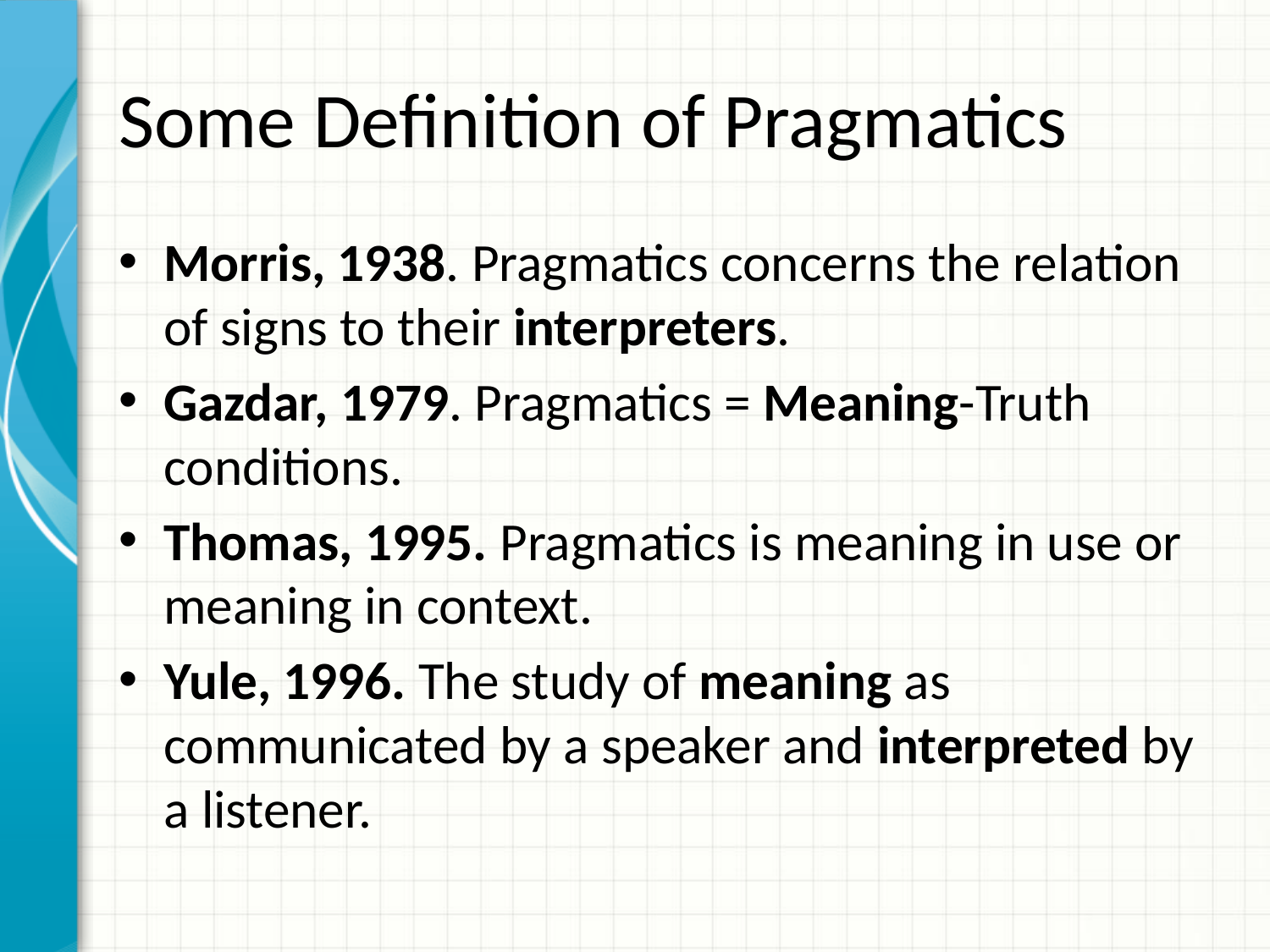

# Some Definition of Pragmatics
Morris, 1938. Pragmatics concerns the relation of signs to their interpreters.
Gazdar, 1979. Pragmatics = Meaning-Truth conditions.
Thomas, 1995. Pragmatics is meaning in use or meaning in context.
Yule, 1996. The study of meaning as communicated by a speaker and interpreted by a listener.